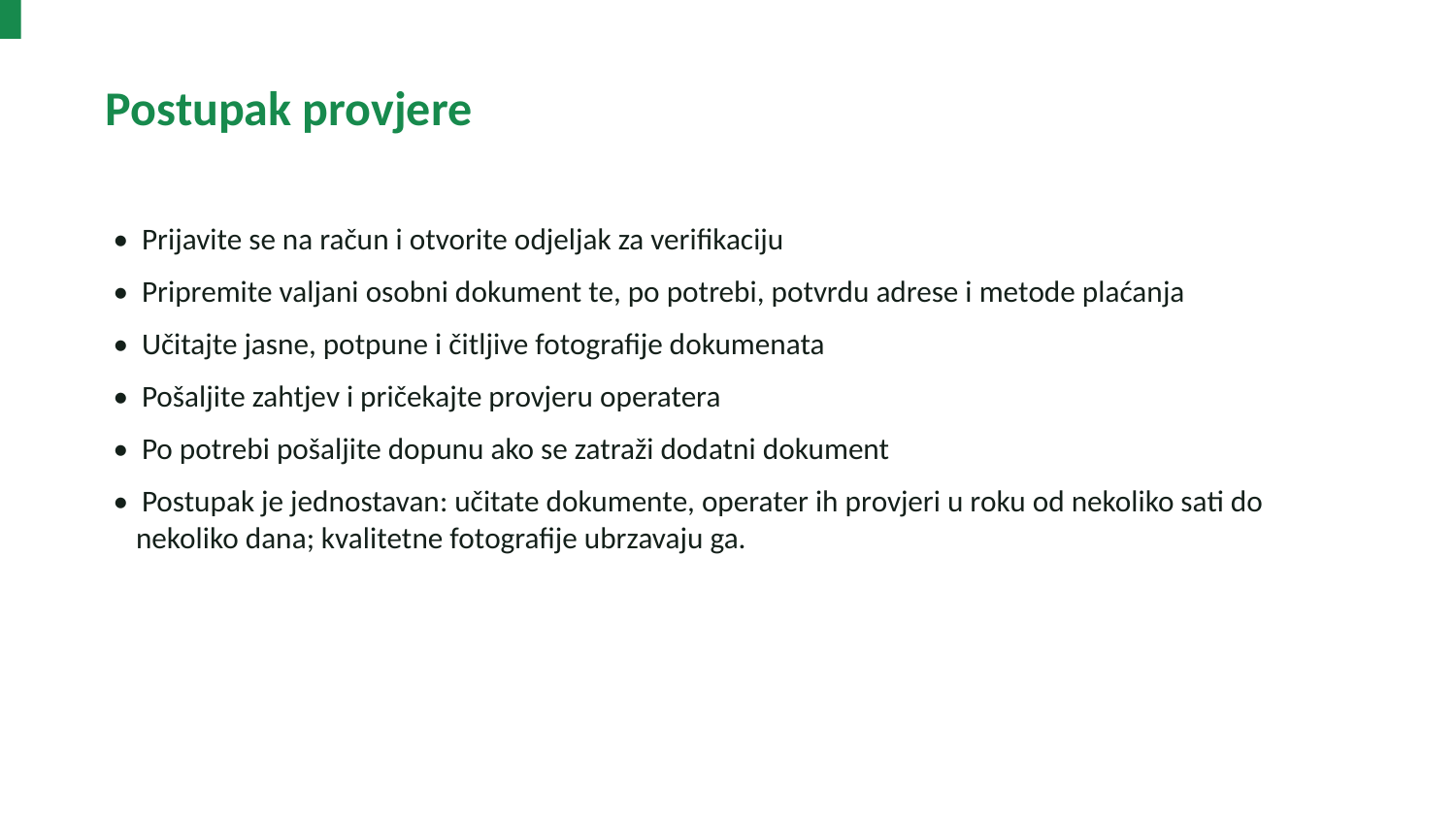

Postupak provjere
•  Prijavite se na račun i otvorite odjeljak za verifikaciju
•  Pripremite valjani osobni dokument te, po potrebi, potvrdu adrese i metode plaćanja
•  Učitajte jasne, potpune i čitljive fotografije dokumenata
•  Pošaljite zahtjev i pričekajte provjeru operatera
•  Po potrebi pošaljite dopunu ako se zatraži dodatni dokument
•  Postupak je jednostavan: učitate dokumente, operater ih provjeri u roku od nekoliko sati do nekoliko dana; kvalitetne fotografije ubrzavaju ga.